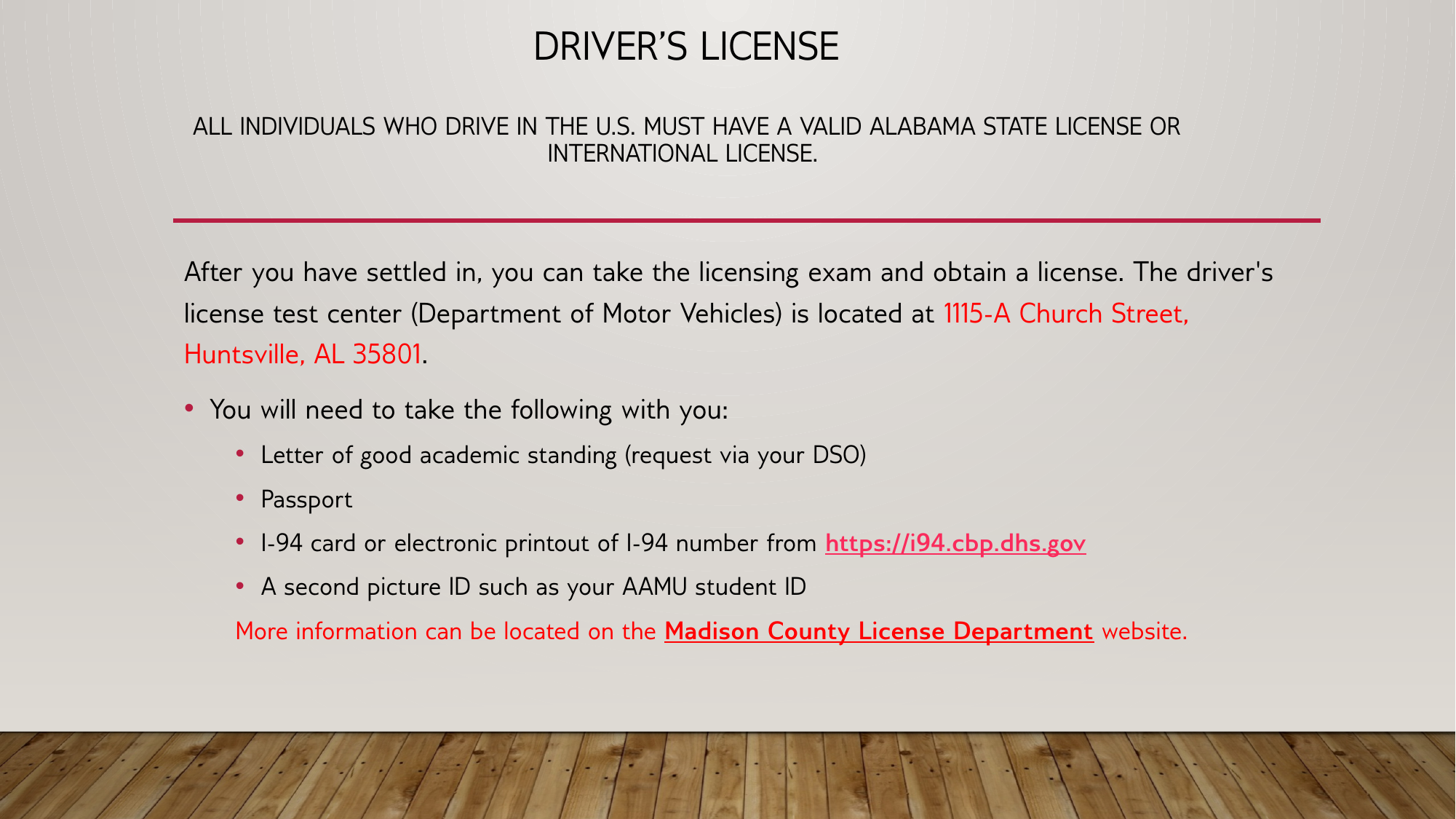

# Driver’s License All individuals who drive in the U.S. must have a valid Alabama state license or international license.
After you have settled in, you can take the licensing exam and obtain a license. The driver's license test center (Department of Motor Vehicles) is located at 1115-A Church Street, Huntsville, AL 35801.
You will need to take the following with you:
Letter of good academic standing (request via your DSO)
Passport
I-94 card or electronic printout of I-94 number from https://i94.cbp.dhs.gov
A second picture ID such as your AAMU student ID
More information can be located on the Madison County License Department website.